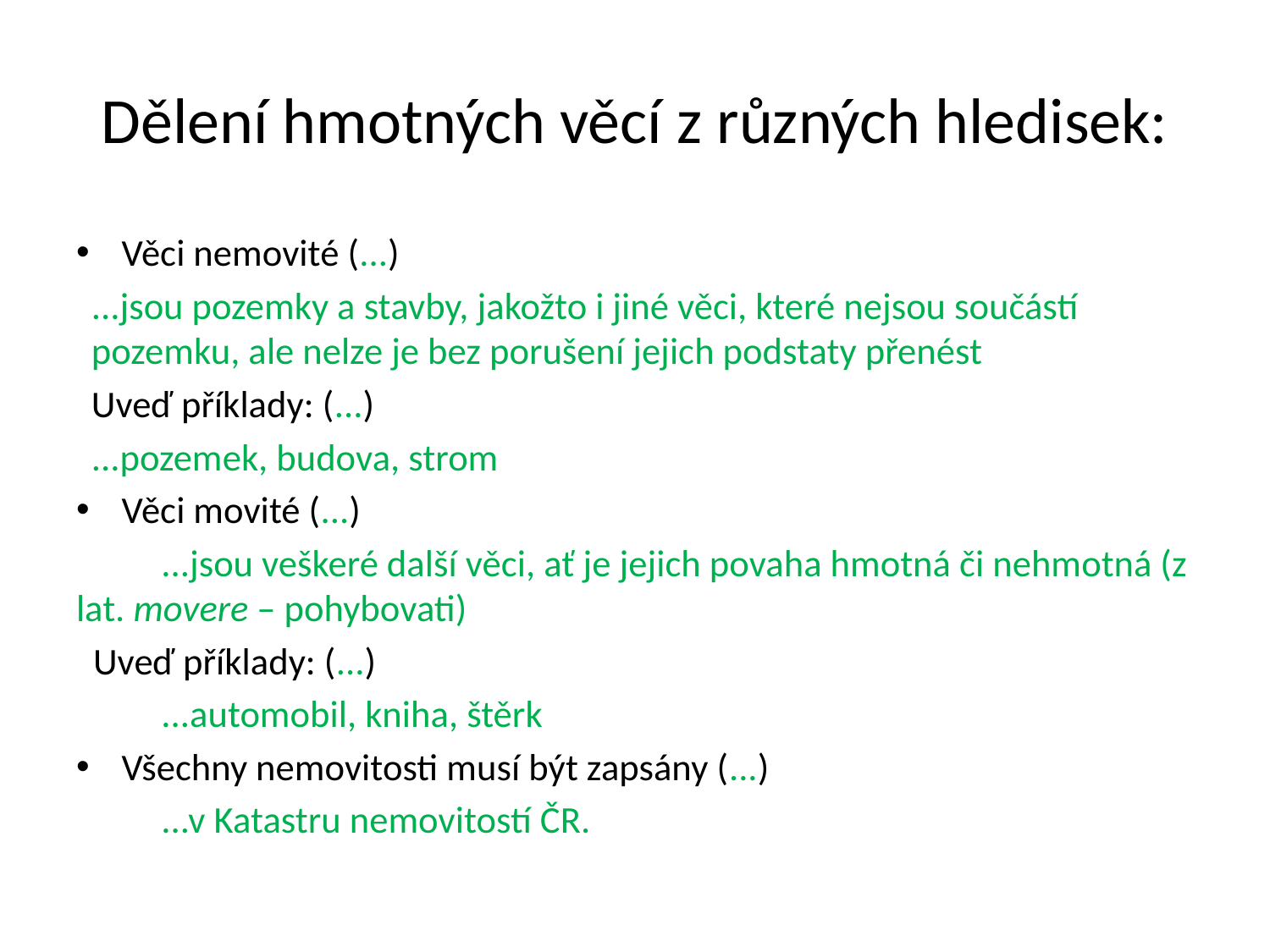

# Dělení hmotných věcí z různých hledisek:
Věci nemovité (...)
	...jsou pozemky a stavby, jakožto i jiné věci, které nejsou součástí pozemku, ale nelze je bez porušení jejich podstaty přenést
Uveď příklady: (...)
	...pozemek, budova, strom
Věci movité (...)
	...jsou veškeré další věci, ať je jejich povaha hmotná či nehmotná (z lat. movere – pohybovati)
  Uveď příklady: (...)
	...automobil, kniha, štěrk
Všechny nemovitosti musí být zapsány (...)
	...v Katastru nemovitostí ČR.